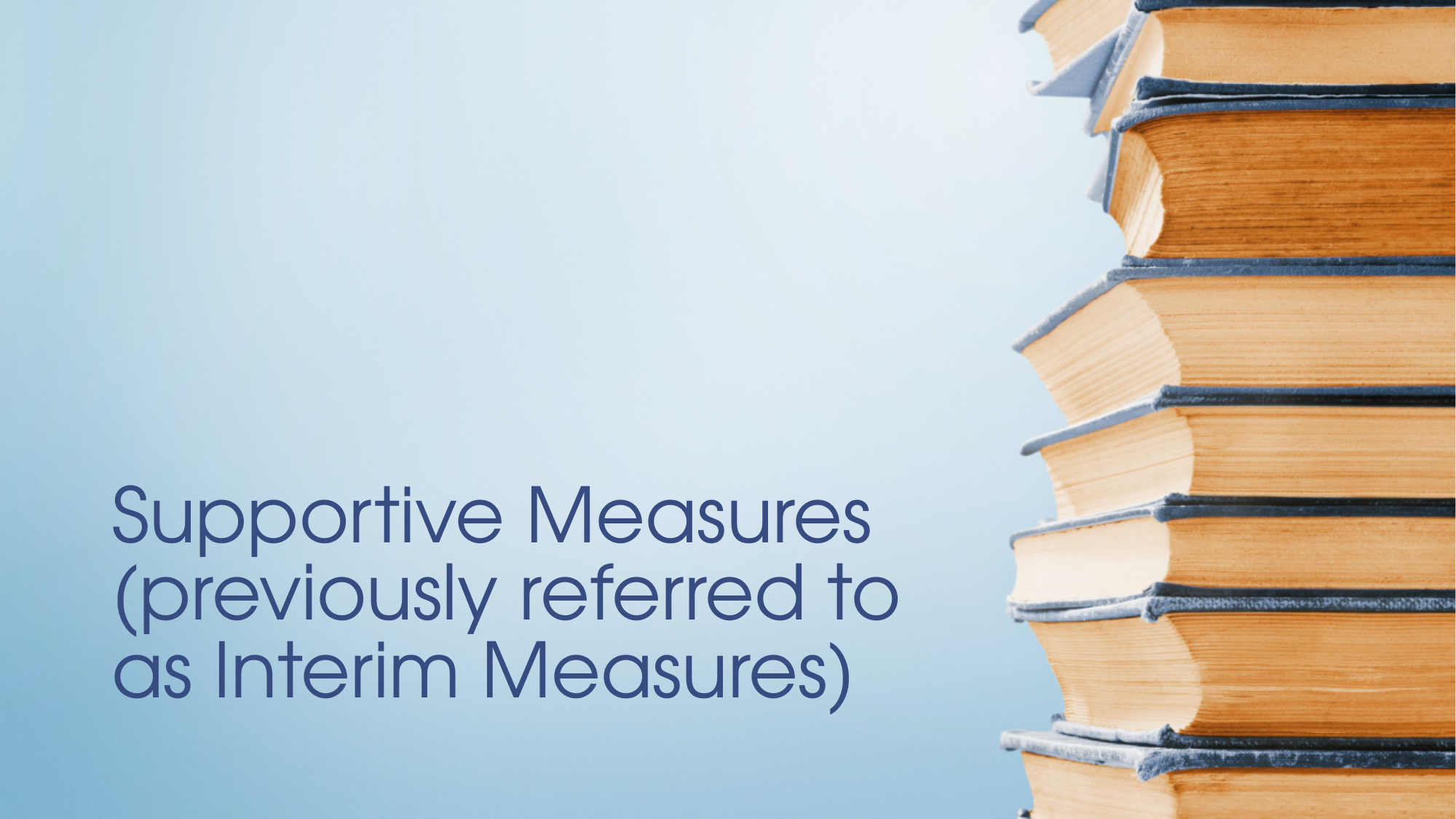

# Supportive Measures (previously referred to as Interim Measures)